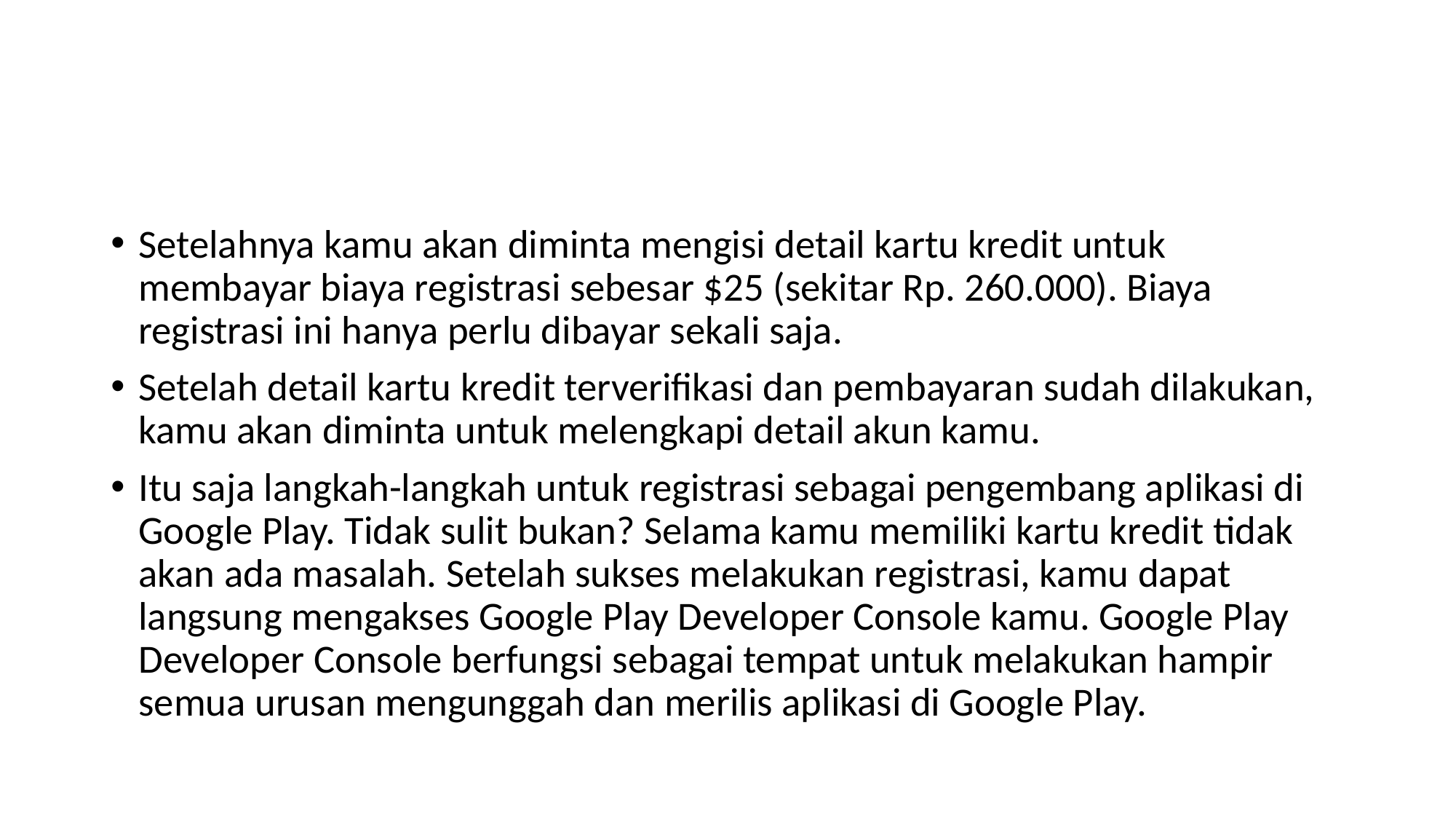

#
Setelahnya kamu akan diminta mengisi detail kartu kredit untuk membayar biaya registrasi sebesar $25 (sekitar Rp. 260.000). Biaya registrasi ini hanya perlu dibayar sekali saja.
Setelah detail kartu kredit terverifikasi dan pembayaran sudah dilakukan, kamu akan diminta untuk melengkapi detail akun kamu.
Itu saja langkah-langkah untuk registrasi sebagai pengembang aplikasi di Google Play. Tidak sulit bukan? Selama kamu memiliki kartu kredit tidak akan ada masalah. Setelah sukses melakukan registrasi, kamu dapat langsung mengakses Google Play Developer Console kamu. Google Play Developer Console berfungsi sebagai tempat untuk melakukan hampir semua urusan mengunggah dan merilis aplikasi di Google Play.